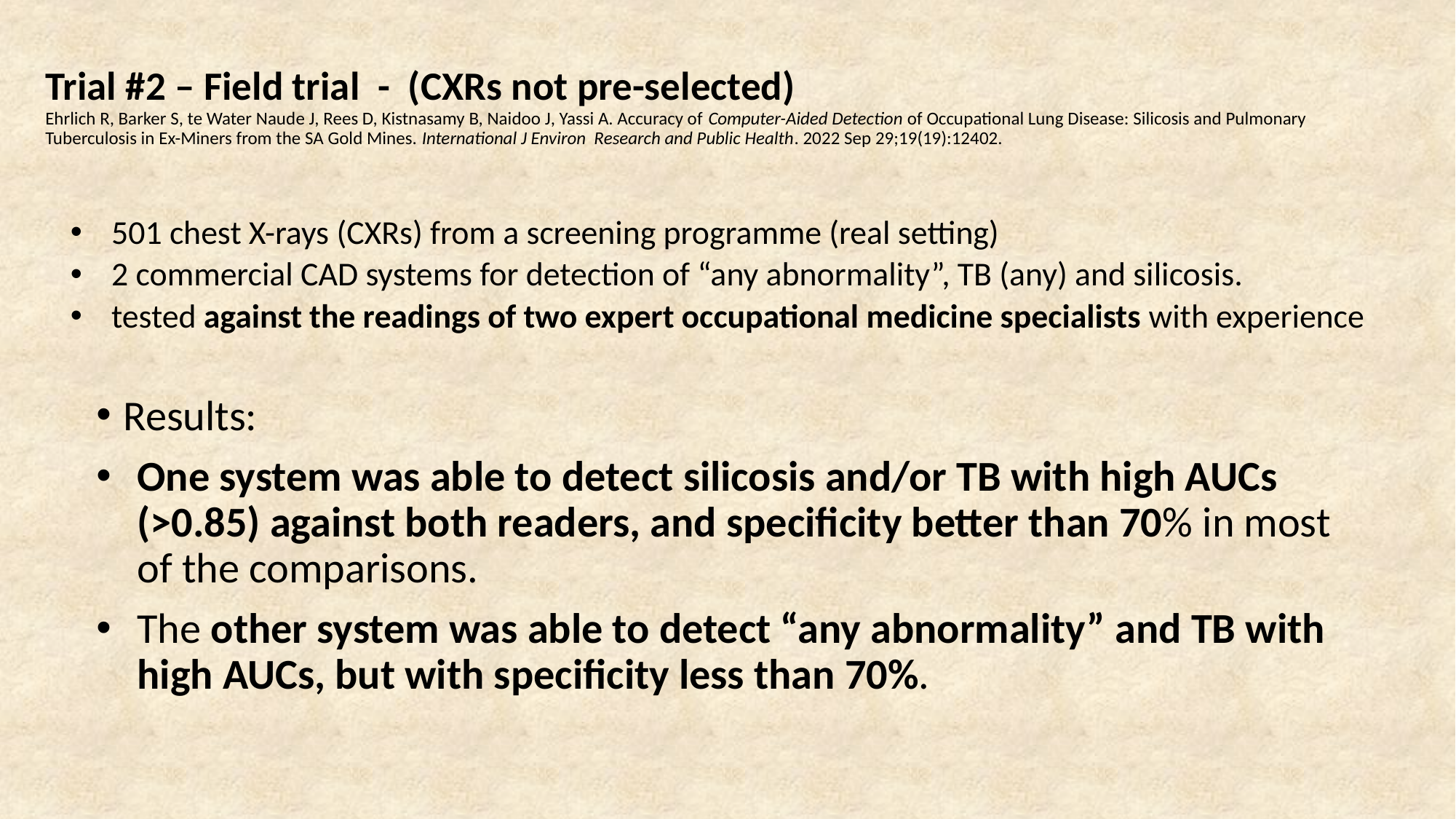

# Trial #2 – Field trial  -  (CXRs not pre-selected) Ehrlich R, Barker S, te Water Naude J, Rees D, Kistnasamy B, Naidoo J, Yassi A. Accuracy of Computer-Aided Detection of Occupational Lung Disease: Silicosis and Pulmonary Tuberculosis in Ex-Miners from the SA Gold Mines. International J Environ  Research and Public Health. 2022 Sep 29;19(19):12402.
501 chest X-rays (CXRs) from a screening programme (real setting)
2 commercial CAD systems for detection of “any abnormality”, TB (any) and silicosis.
tested against the readings of two expert occupational medicine specialists with experience
Results:
One system was able to detect silicosis and/or TB with high AUCs (>0.85) against both readers, and specificity better than 70% in most of the comparisons.
The other system was able to detect “any abnormality” and TB with high AUCs, but with specificity less than 70%.